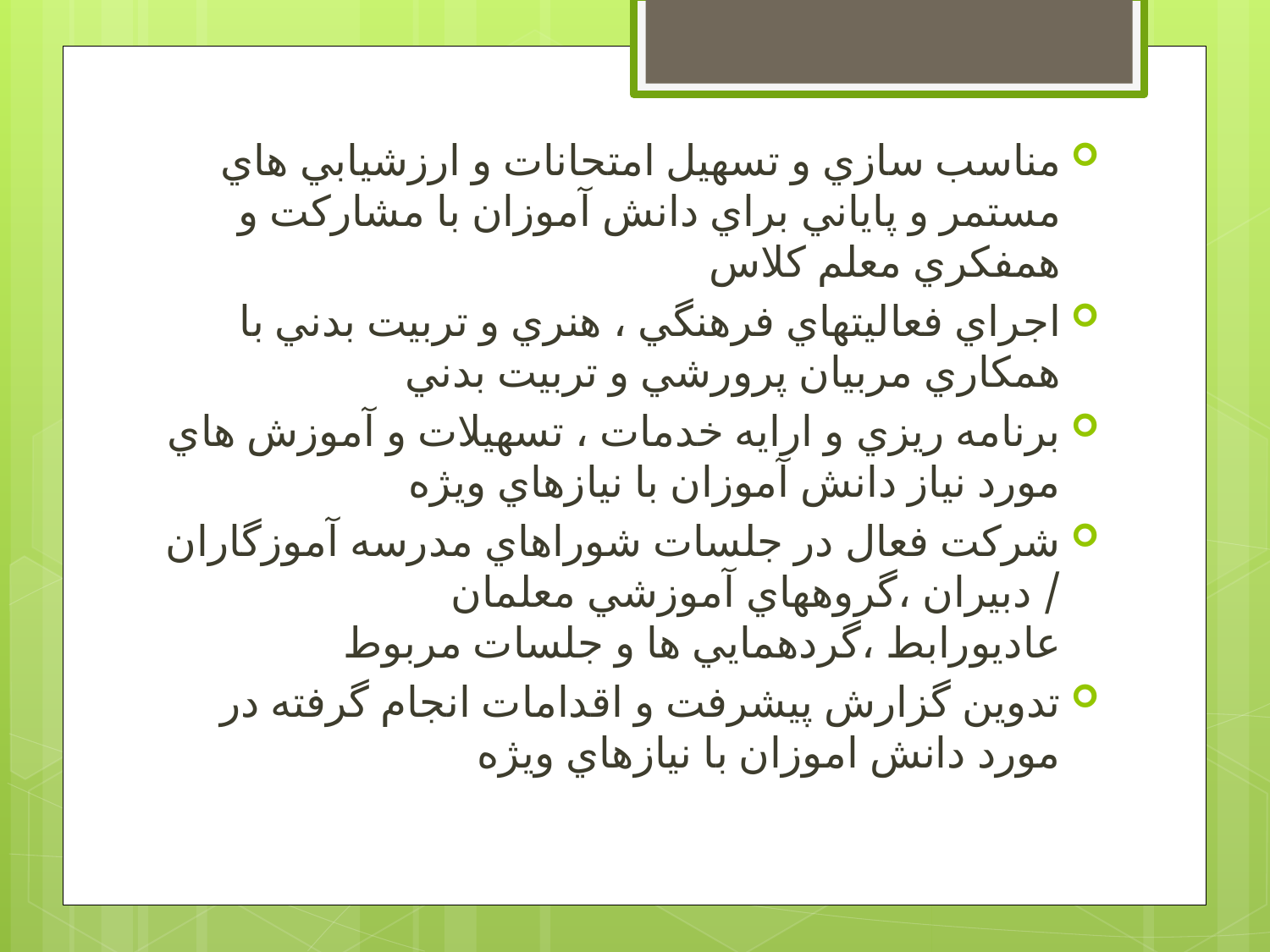

مناسب سازي و تسهيل امتحانات و ارزشيابي هاي مستمر و پاياني براي دانش آموزان با مشاركت و همفكري معلم كلاس
اجراي فعاليتهاي فرهنگي ، هنري و تربيت بدني با همكاري مربيان پرورشي و تربيت بدني
برنامه ريزي و ارايه خدمات ، تسهيلات و آموزش هاي مورد نياز دانش آموزان با نيازهاي ويژه
شركت فعال در جلسات شوراهاي مدرسه آموزگاران / دبيران ،گروههاي آموزشي معلمان عاديورابط ،گردهمايي ها و جلسات مربوط
تدوين گزارش پيشرفت و اقدامات انجام گرفته در مورد دانش اموزان با نيازهاي ويژه